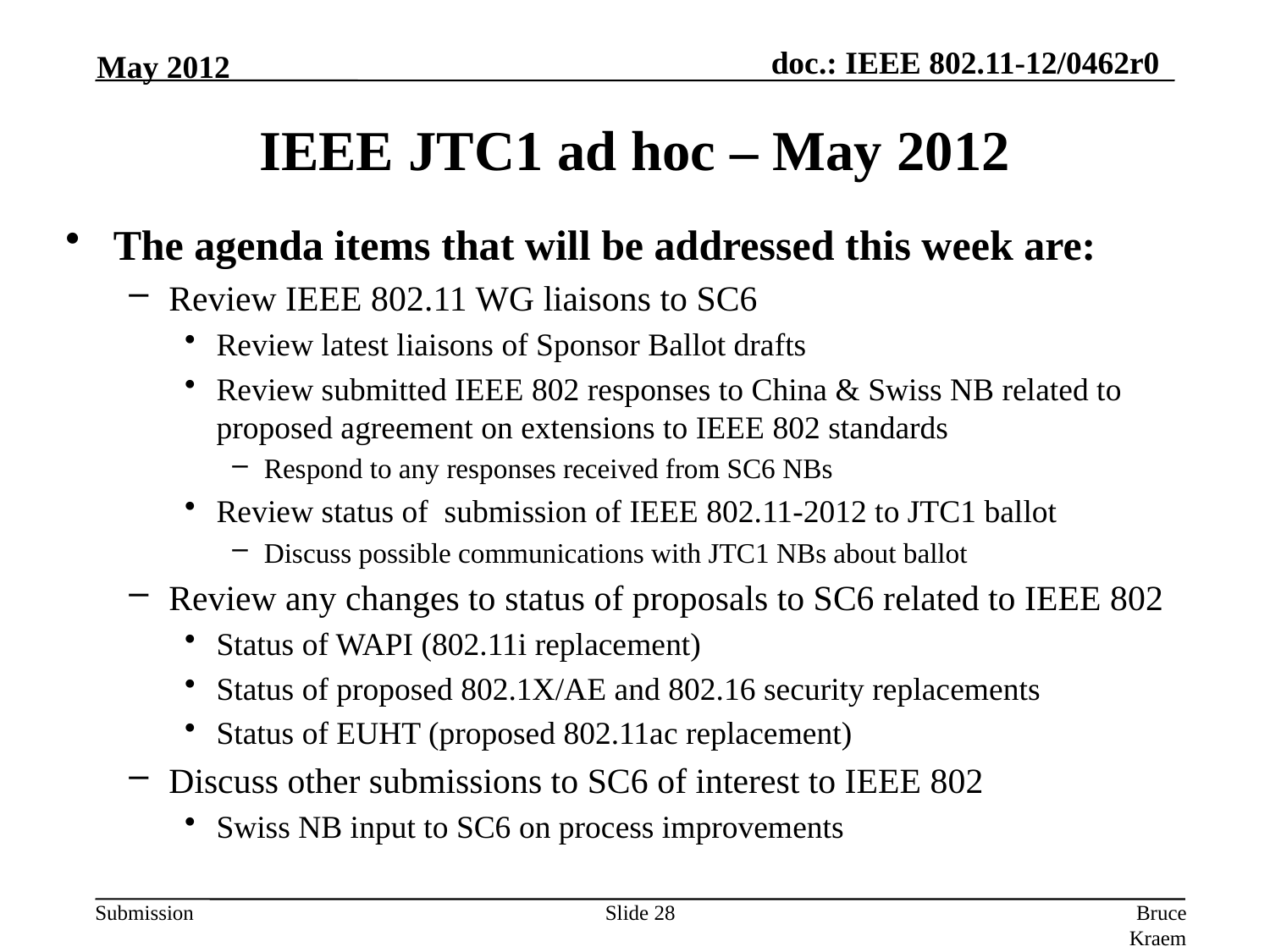

May 2012
IEEE JTC1 ad hoc – May 2012
The agenda items that will be addressed this week are:
Review IEEE 802.11 WG liaisons to SC6
Review latest liaisons of Sponsor Ballot drafts
Review submitted IEEE 802 responses to China & Swiss NB related to proposed agreement on extensions to IEEE 802 standards
Respond to any responses received from SC6 NBs
Review status of  submission of IEEE 802.11-2012 to JTC1 ballot
Discuss possible communications with JTC1 NBs about ballot
Review any changes to status of proposals to SC6 related to IEEE 802
Status of WAPI (802.11i replacement)
Status of proposed 802.1X/AE and 802.16 security replacements
Status of EUHT (proposed 802.11ac replacement)
Discuss other submissions to SC6 of interest to IEEE 802
Swiss NB input to SC6 on process improvements
Slide 28
Bruce Kraemer, Marvell